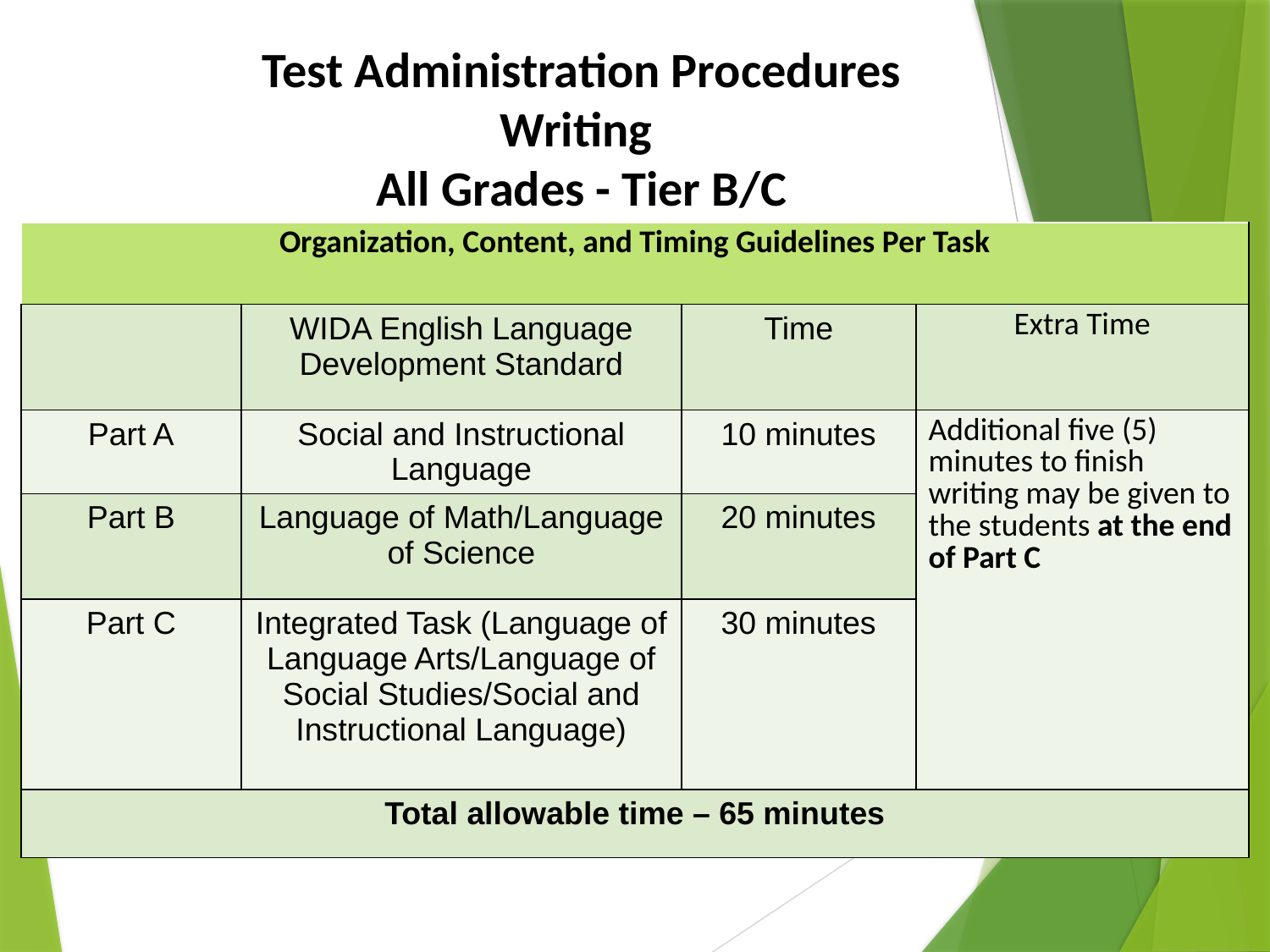

Test Administration Procedures
Writing
All Grades - Tier B/C

| Organization, Content, and Timing Guidelines Per Task |  |  |  |
| --- | --- | --- | --- |
|  | WIDA English Language Development Standard | Time | Extra Time |
| Part A | Social and Instructional Language | 10 minutes | Additional five (5) minutes to finish writing may be given to the students at the end of Part C |
| Part B | Language of Math/Language of Science | 20 minutes |  |
| Part C | Integrated Task (Language of Language Arts/Language of Social Studies/Social and Instructional Language) | 30 minutes |  |
| Total allowable time – 65 minutes |  |  |  |
125